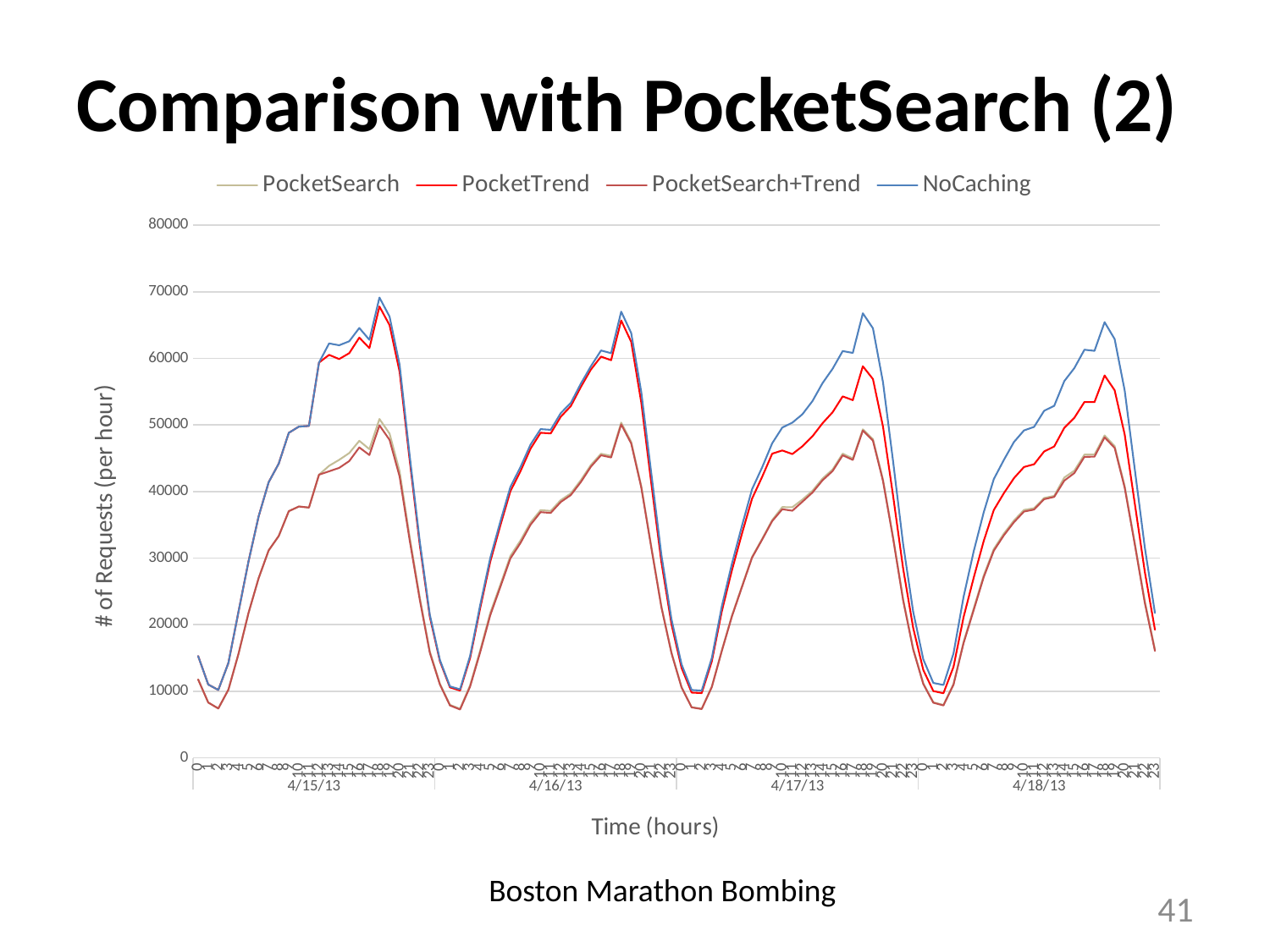

# Comparison with PocketSearch (2)

### Chart

| Category | PocketSearch | PocketTrend | PocketSearch+Trend | NoCaching |
|---|---|---|---|---|
| 0 | 11771.0 | 15289.0 | 11771.0 | 15289.0 |
| 1 | 8313.0 | 11012.0 | 8313.0 | 11012.0 |
| 2 | 7416.0 | 10202.0 | 7416.0 | 10202.0 |
| 3 | 10238.0 | 14247.0 | 10238.0 | 14247.0 |
| 4 | 15601.0 | 21904.0 | 15601.0 | 21904.0 |
| 5 | 21752.0 | 29495.0 | 21752.0 | 29495.0 |
| 6 | 26965.0 | 36244.0 | 26965.0 | 36244.0 |
| 7 | 31159.0 | 41396.0 | 31159.0 | 41396.0 |
| 8 | 33325.0 | 44197.0 | 33325.0 | 44197.0 |
| 9 | 37052.0 | 48819.0 | 37052.0 | 48819.0 |
| 10 | 37758.0 | 49753.0 | 37758.0 | 49753.0 |
| 11 | 37598.0 | 49855.0 | 37598.0 | 49855.0 |
| 12 | 42534.0 | 59363.0 | 42534.0 | 59363.0 |
| 13 | 43865.0 | 60532.0 | 43041.0 | 62248.0 |
| 14 | 44765.0 | 59895.0 | 43557.0 | 61969.0 |
| 15 | 45786.0 | 60785.0 | 44583.0 | 62572.0 |
| 16 | 47623.0 | 63116.0 | 46629.0 | 64569.0 |
| 17 | 46367.0 | 61543.0 | 45479.0 | 62788.0 |
| 18 | 50899.0 | 67787.0 | 49938.0 | 69138.0 |
| 19 | 48706.0 | 65001.0 | 47771.0 | 66287.0 |
| 20 | 43061.0 | 57998.0 | 42261.0 | 59052.0 |
| 21 | 33187.0 | 44757.0 | 32695.0 | 45452.0 |
| 22 | 24108.0 | 32024.0 | 23770.0 | 32529.0 |
| 23 | 16008.0 | 21208.0 | 15783.0 | 21518.0 |
| 0 | 11142.0 | 14525.0 | 11018.0 | 14715.0 |
| 1 | 7968.0 | 10584.0 | 7873.0 | 10733.0 |
| 2 | 7368.0 | 10116.0 | 7266.0 | 10300.0 |
| 3 | 10909.0 | 14994.0 | 10704.0 | 15324.0 |
| 4 | 16121.0 | 22456.0 | 15844.0 | 22933.0 |
| 5 | 21761.0 | 29460.0 | 21412.0 | 30023.0 |
| 6 | 25977.0 | 34877.0 | 25652.0 | 35456.0 |
| 7 | 30319.0 | 40054.0 | 29955.0 | 40691.0 |
| 8 | 32632.0 | 43041.0 | 32259.0 | 43669.0 |
| 9 | 35354.0 | 46443.0 | 35011.0 | 47057.0 |
| 10 | 37211.0 | 48832.0 | 36910.0 | 49375.0 |
| 11 | 37093.0 | 48735.0 | 36795.0 | 49272.0 |
| 12 | 38722.0 | 51237.0 | 38436.0 | 51781.0 |
| 13 | 39723.0 | 52830.0 | 39468.0 | 53310.0 |
| 14 | 41723.0 | 55727.0 | 41436.0 | 56225.0 |
| 15 | 44001.0 | 58339.0 | 43748.0 | 58836.0 |
| 16 | 45679.0 | 60268.0 | 45451.0 | 61187.0 |
| 17 | 45359.0 | 59725.0 | 45121.0 | 60786.0 |
| 18 | 50351.0 | 65694.0 | 50090.0 | 67018.0 |
| 19 | 47474.0 | 62485.0 | 47224.0 | 63810.0 |
| 20 | 40854.0 | 53417.0 | 40644.0 | 54980.0 |
| 21 | 31678.0 | 41182.0 | 31522.0 | 42694.0 |
| 22 | 22741.0 | 29407.0 | 22623.0 | 30489.0 |
| 23 | 15802.0 | 20047.0 | 15722.0 | 20806.0 |
| 0 | 10629.0 | 13520.0 | 10583.0 | 14055.0 |
| 1 | 7612.0 | 9805.0 | 7582.0 | 10198.0 |
| 2 | 7381.0 | 9729.0 | 7339.0 | 10095.0 |
| 3 | 10701.0 | 14483.0 | 10632.0 | 14990.0 |
| 4 | 16165.0 | 22027.0 | 16068.0 | 22780.0 |
| 5 | 21354.0 | 28163.0 | 21227.0 | 29134.0 |
| 6 | 25790.0 | 33690.0 | 25672.0 | 34873.0 |
| 7 | 30180.0 | 38927.0 | 30069.0 | 40351.0 |
| 8 | 32891.0 | 42209.0 | 32775.0 | 43637.0 |
| 9 | 35708.0 | 45689.0 | 35564.0 | 47253.0 |
| 10 | 37673.0 | 46169.0 | 37347.0 | 49616.0 |
| 11 | 37650.0 | 45634.0 | 37123.0 | 50356.0 |
| 12 | 38795.0 | 46796.0 | 38476.0 | 51607.0 |
| 13 | 40113.0 | 48307.0 | 39862.0 | 53591.0 |
| 14 | 41962.0 | 50264.0 | 41689.0 | 56292.0 |
| 15 | 43324.0 | 51919.0 | 43086.0 | 58447.0 |
| 16 | 45698.0 | 54295.0 | 45450.0 | 61099.0 |
| 17 | 44961.0 | 53729.0 | 44757.0 | 60823.0 |
| 18 | 49344.0 | 58817.0 | 49163.0 | 66775.0 |
| 19 | 47870.0 | 56895.0 | 47648.0 | 64522.0 |
| 20 | 41808.0 | 49759.0 | 41589.0 | 56420.0 |
| 21 | 33166.0 | 39415.0 | 33007.0 | 44593.0 |
| 22 | 23793.0 | 28414.0 | 23643.0 | 32077.0 |
| 23 | 16379.0 | 19505.0 | 16270.0 | 21934.0 |
| 0 | 11177.0 | 13195.0 | 11093.0 | 14793.0 |
| 1 | 8342.0 | 10027.0 | 8279.0 | 11257.0 |
| 2 | 7940.0 | 9708.0 | 7876.0 | 10948.0 |
| 3 | 11090.0 | 13665.0 | 10991.0 | 15678.0 |
| 4 | 17386.0 | 21123.0 | 17220.0 | 24160.0 |
| 5 | 22405.0 | 27019.0 | 22174.0 | 30994.0 |
| 6 | 27385.0 | 32554.0 | 27124.0 | 36870.0 |
| 7 | 31368.0 | 37227.0 | 31114.0 | 41876.0 |
| 8 | 33677.0 | 39750.0 | 33415.0 | 44744.0 |
| 9 | 35642.0 | 42017.0 | 35385.0 | 47438.0 |
| 10 | 37241.0 | 43686.0 | 36994.0 | 49184.0 |
| 11 | 37503.0 | 44100.0 | 37302.0 | 49714.0 |
| 12 | 39043.0 | 46024.0 | 38857.0 | 52128.0 |
| 13 | 39353.0 | 46764.0 | 39197.0 | 52877.0 |
| 14 | 42103.0 | 49570.0 | 41643.0 | 56592.0 |
| 15 | 43143.0 | 51079.0 | 42783.0 | 58537.0 |
| 16 | 45550.0 | 53449.0 | 45218.0 | 61305.0 |
| 17 | 45560.0 | 53447.0 | 45240.0 | 61129.0 |
| 18 | 48429.0 | 57439.0 | 48136.0 | 65434.0 |
| 19 | 46823.0 | 55213.0 | 46556.0 | 62903.0 |
| 20 | 40823.0 | 48563.0 | 40571.0 | 55172.0 |
| 21 | 32255.0 | 38192.0 | 32059.0 | 43333.0 |
| 22 | 23476.0 | 27906.0 | 23255.0 | 31558.0 |
| 23 | 16288.0 | 19243.0 | 16067.0 | 21760.0 |
Boston Marathon Bombing
41